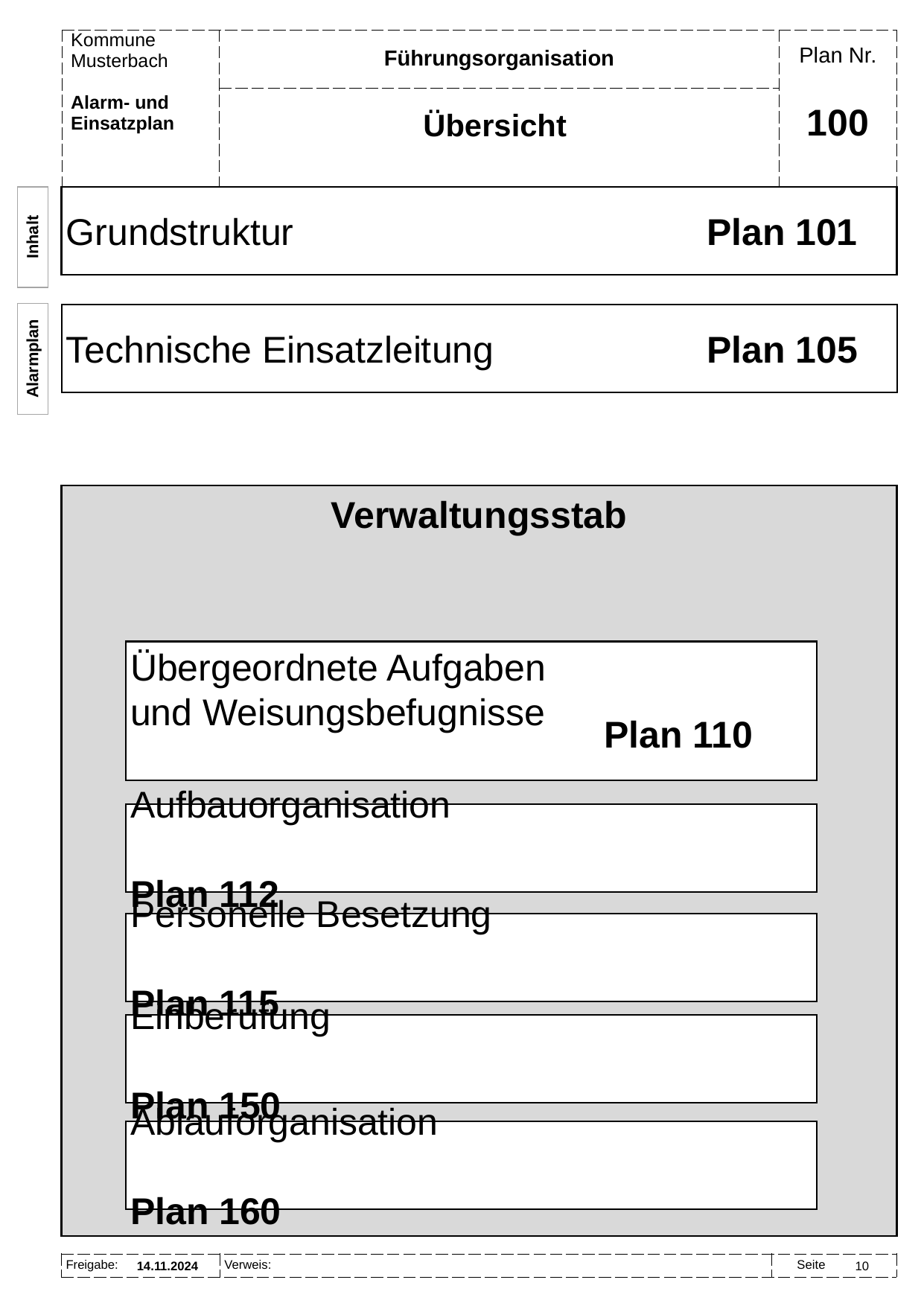

Führungsorganisation
Übersicht
# 100
Grundstruktur	Plan 101
Inhalt
Technische Einsatzleitung 	Plan 105
Alarmplan
Verwaltungsstab

Übergeordnete Aufgaben
und Weisungsbefugnisse
	Plan 110
Aufbauorganisation	Plan 112
Personelle Besetzung 	Plan 115
Einberufung	Plan 150
Ablauforganisation	Plan 160

14.11.2024